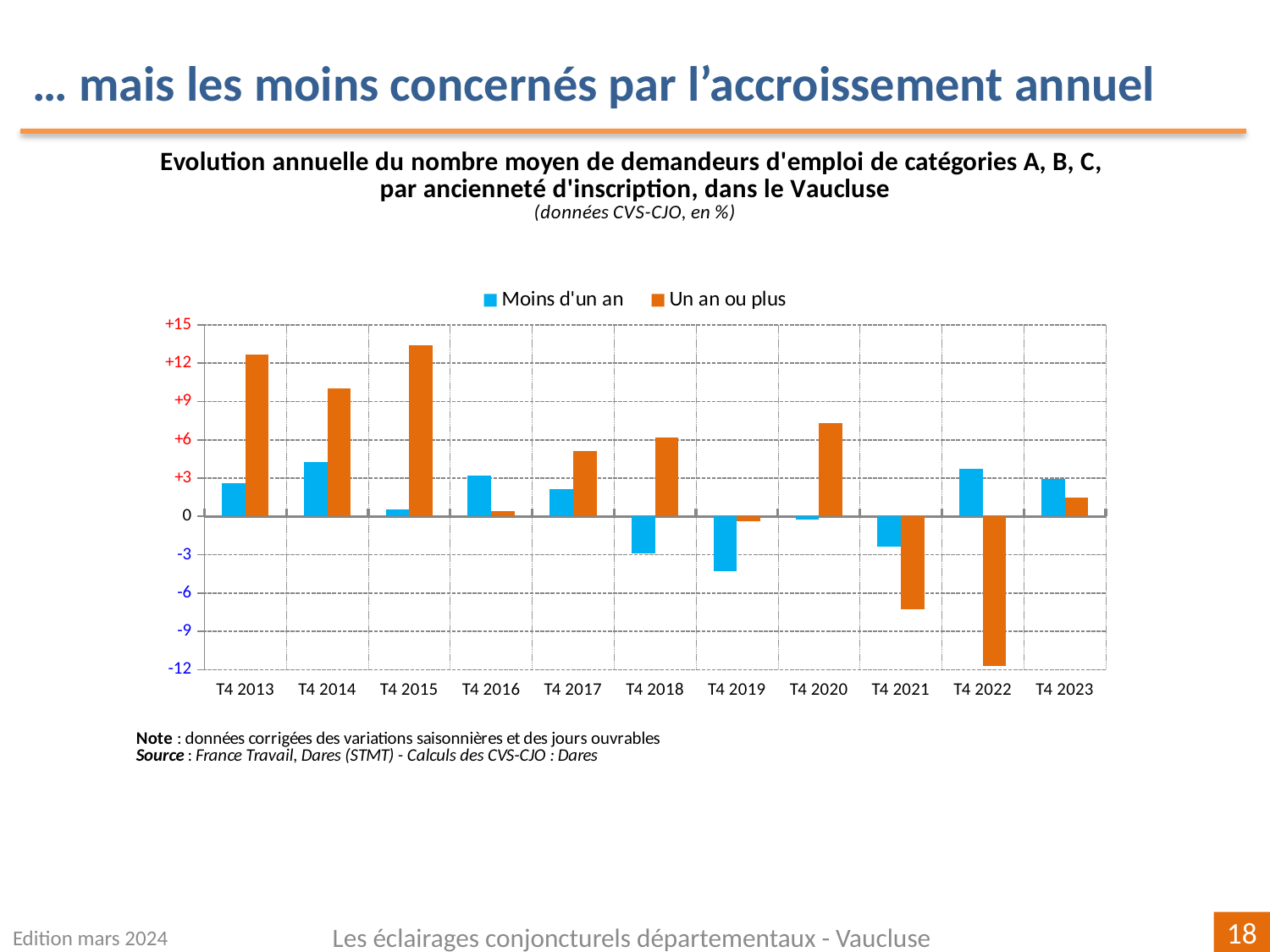

… mais les moins concernés par l’accroissement annuel

### Chart

| Category |  |  |
|---|---|---|
| T4 2013 | 2.621722846441954 | 12.687488971236993 |
| T4 2014 | 4.250751395448682 | 10.05324146570623 |
| T4 2015 | 0.535420098846795 | 13.431986340352854 |
| T4 2016 | 3.226136829168369 | 0.41394882087304463 |
| T4 2017 | 2.103383272150028 | 5.146783260462229 |
| T4 2018 | -2.8860169079778397 | 6.17797314957822 |
| T4 2019 | -4.262557534520727 | -0.40281973816717054 |
| T4 2020 | -0.22993311036788588 | 7.280080889787666 |
| T4 2021 | -2.346532579090721 | -7.246832129018754 |
| T4 2022 | 3.733104484016314 | -11.719543863610705 |
| T4 2023 | 2.936918304033087 | 1.445197595600467 |
Edition mars 2024
Les éclairages conjoncturels départementaux - Vaucluse
18